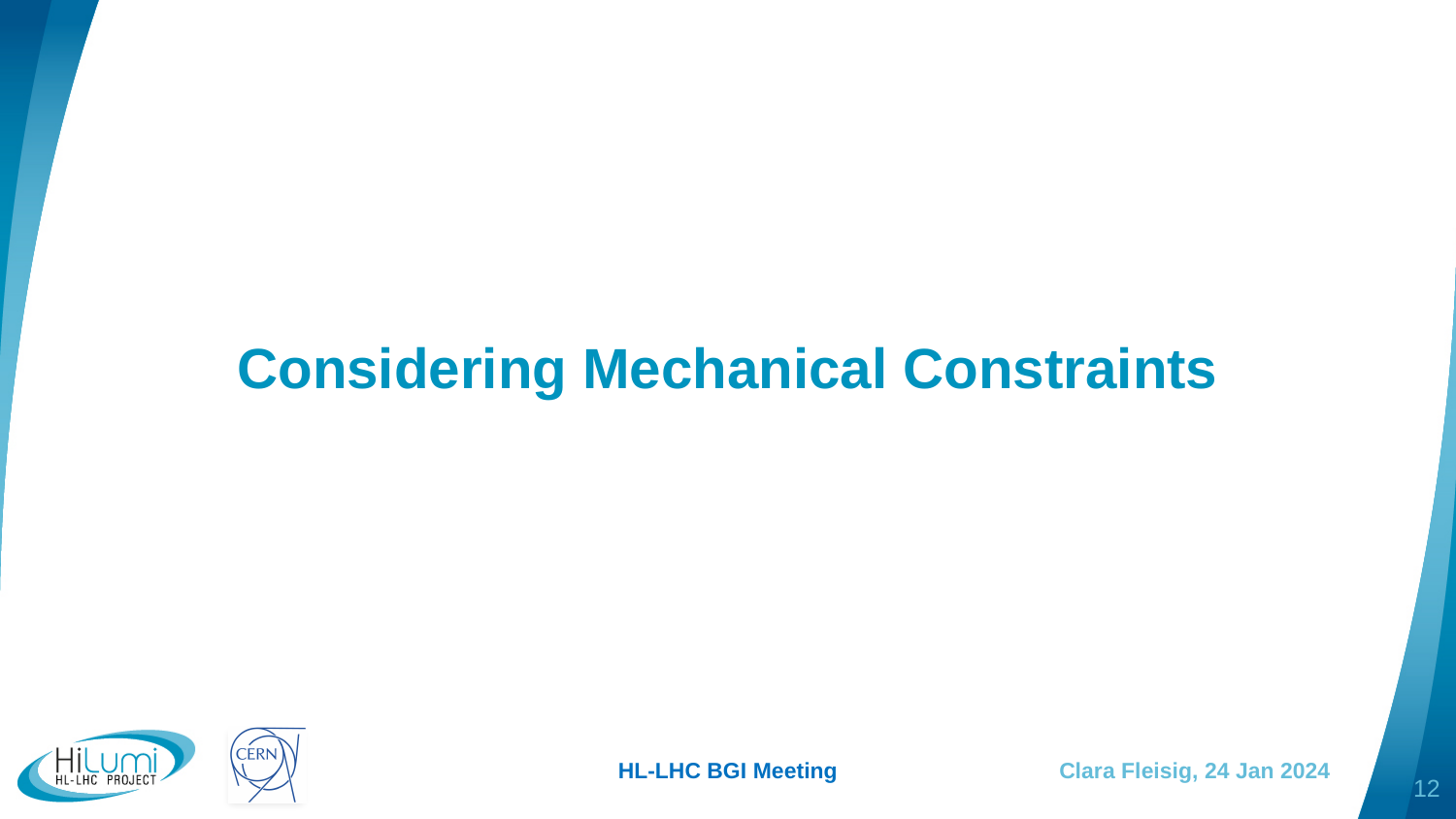

# Considering Mechanical Constraints
HL-LHC BGI Meeting
Clara Fleisig, 24 Jan 2024
12
As expected from Run1 - significant distortion to beam profile.